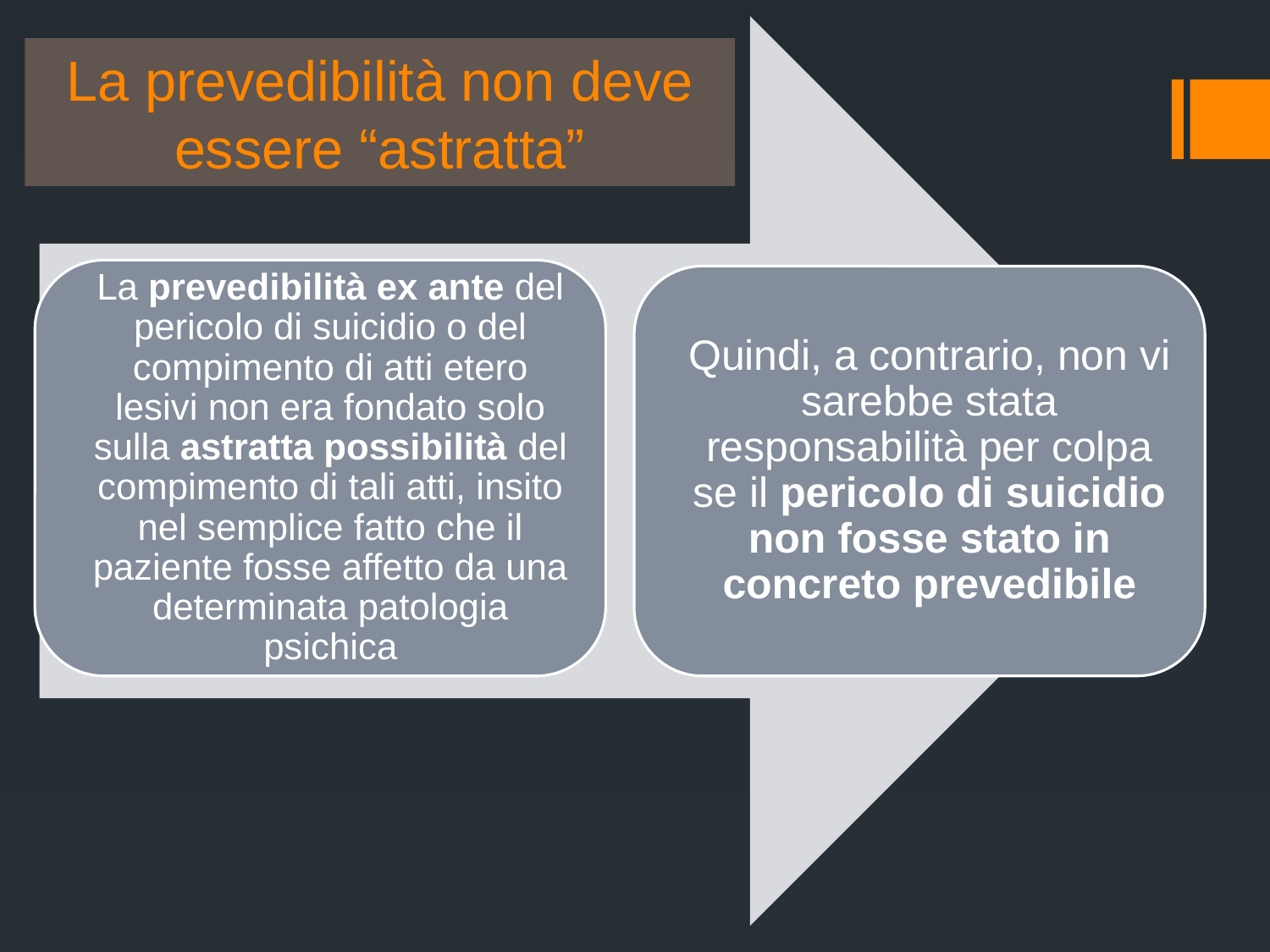

La prevedibilità ex ante del pericolo di suicidio o del compimento di atti etero lesivi non era fondato solo sulla astratta possibilità del compimento di tali atti, insito nel semplice fatto che il paziente fosse affetto da una determinata patologia psichica
Quindi, a contrario, non vi sarebbe stata responsabilità per colpa se il pericolo di suicidio non fosse stato in concreto prevedibile
La prevedibilità non deve essere “astratta”